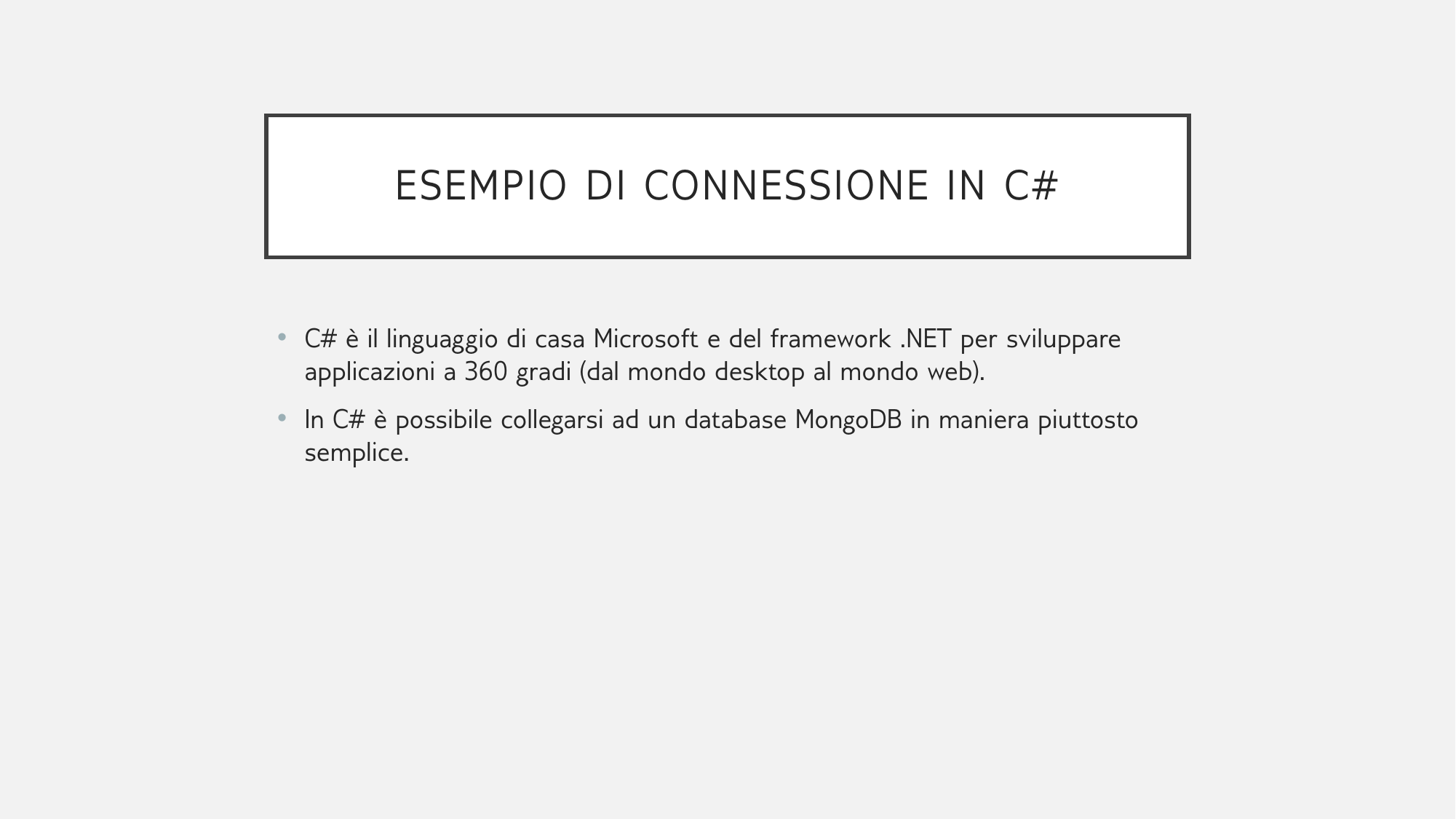

# ESEMPIO di connessione in c#
C# è il linguaggio di casa Microsoft e del framework .NET per sviluppare applicazioni a 360 gradi (dal mondo desktop al mondo web).
In C# è possibile collegarsi ad un database MongoDB in maniera piuttosto semplice.